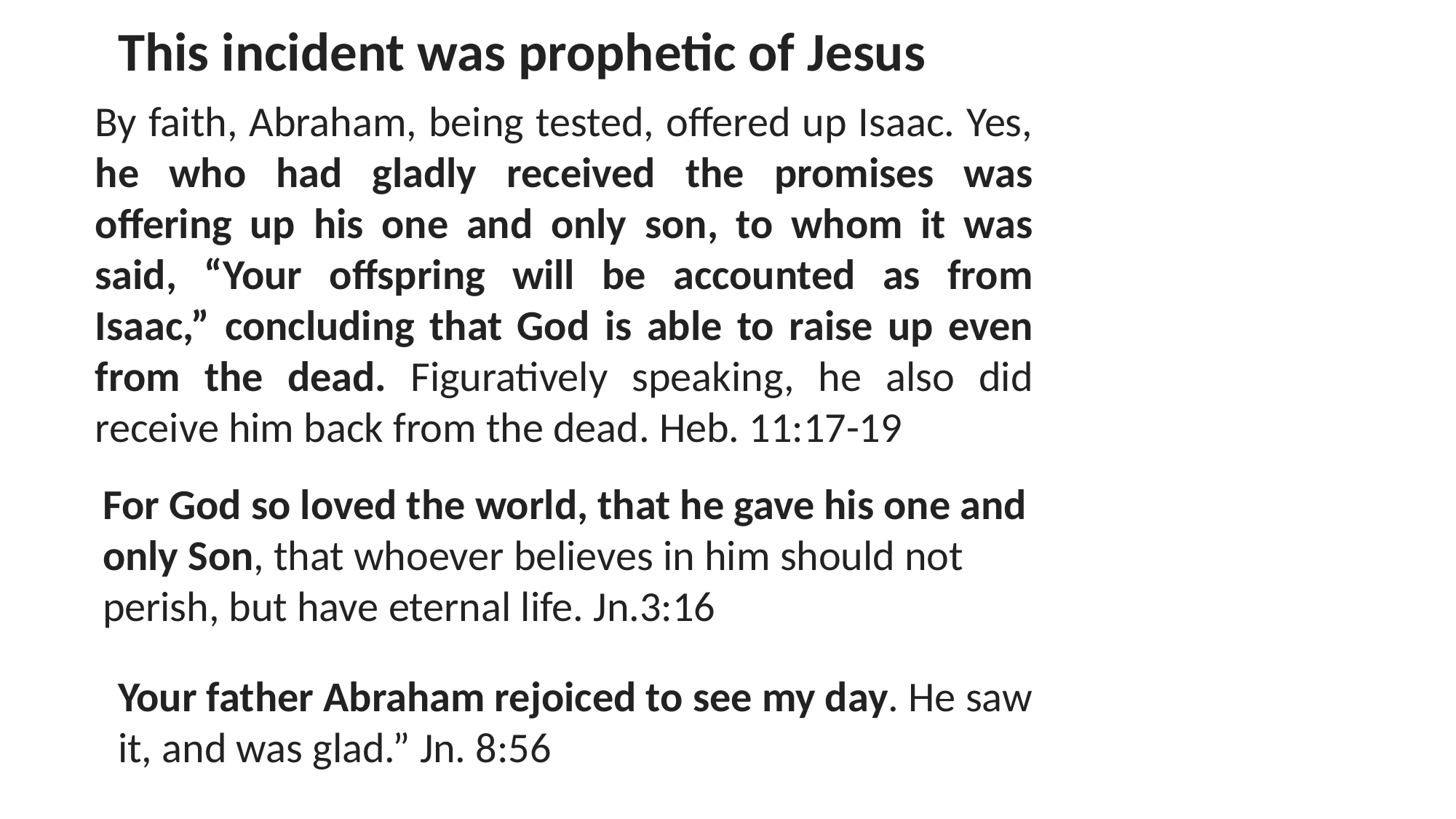

This incident was prophetic of Jesus
By faith, Abraham, being tested, offered up Isaac. Yes, he who had gladly received the promises was offering up his one and only son, to whom it was said, “Your offspring will be accounted as from Isaac,” concluding that God is able to raise up even from the dead. Figuratively speaking, he also did receive him back from the dead. Heb. 11:17-19
For God so loved the world, that he gave his one and only Son, that whoever believes in him should not perish, but have eternal life. Jn.3:16
Your father Abraham rejoiced to see my day. He saw it, and was glad.” Jn. 8:56